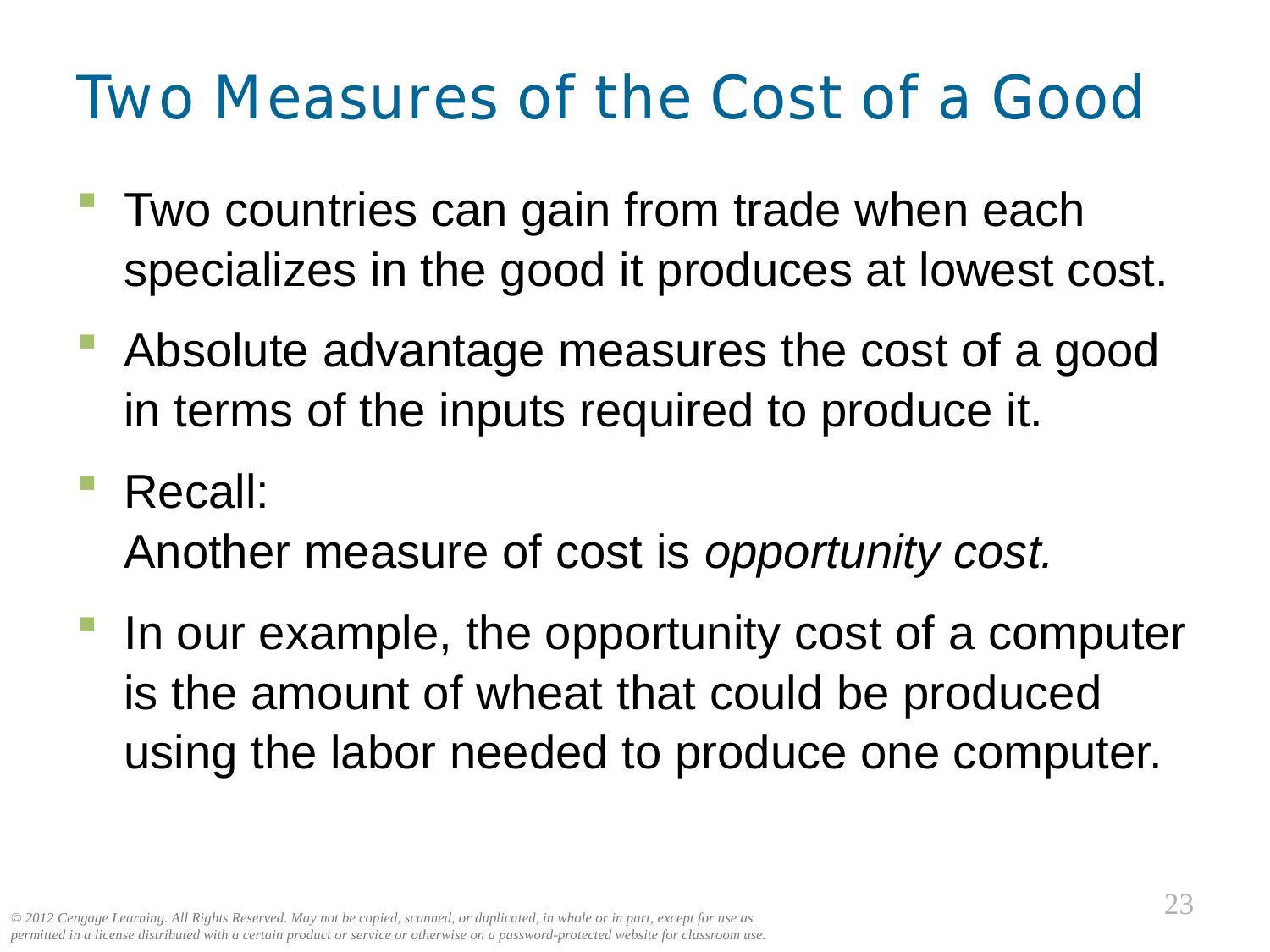

# Two Measures of the Cost of a Good
0
Two countries can gain from trade when each specializes in the good it produces at lowest cost.
Absolute advantage measures the cost of a good in terms of the inputs required to produce it.
Recall:
Another measure of cost is opportunity cost.
In our example, the opportunity cost of a computer is the amount of wheat that could be produced using the labor needed to produce one computer.